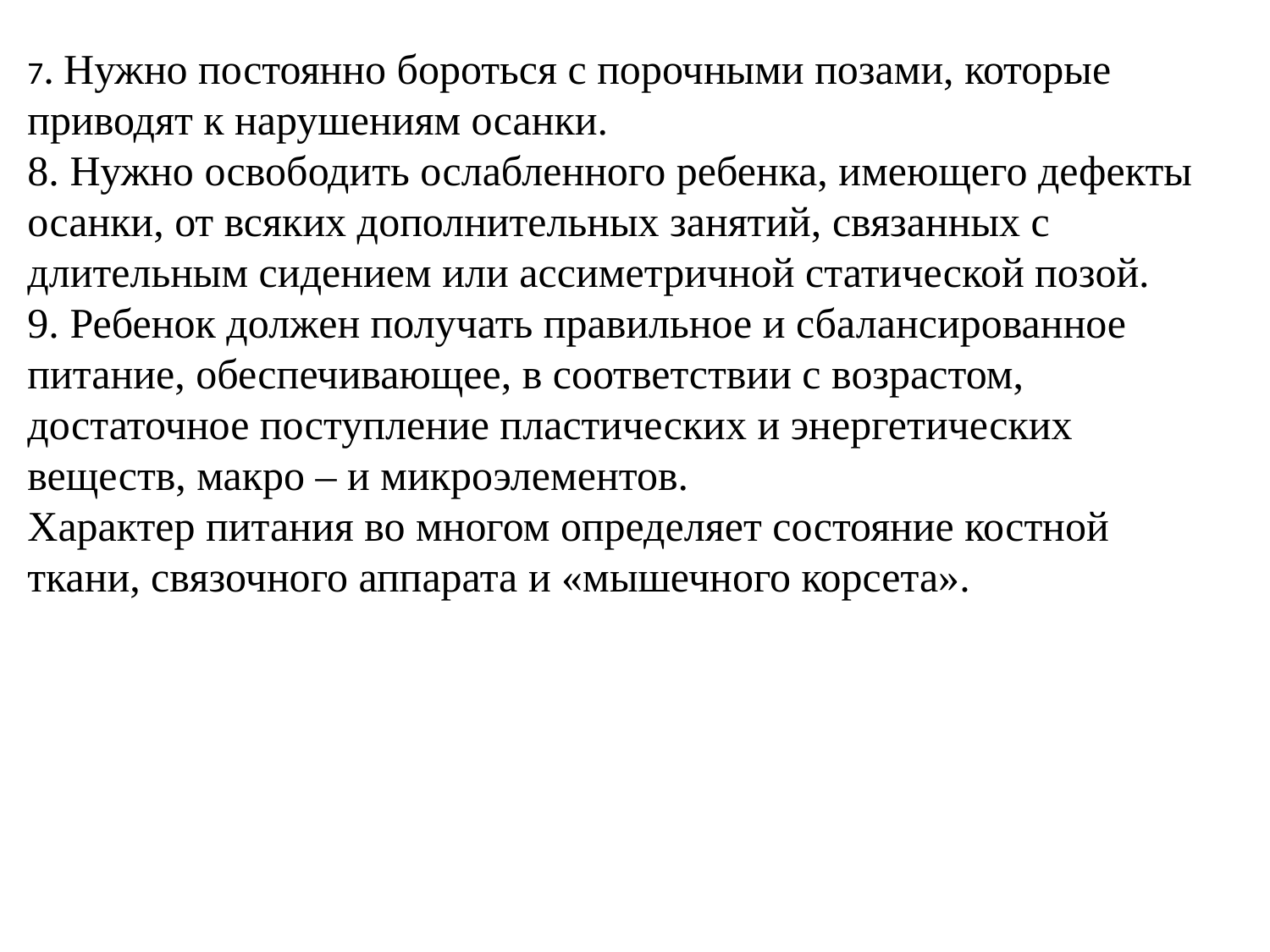

7. Нужно постоянно бороться с порочными позами, которые приводят к нарушениям осанки.
8. Нужно освободить ослабленного ребенка, имеющего дефекты осанки, от всяких дополнительных занятий, связанных с длительным сидением или ассиметричной статической позой.
9. Ребенок должен получать правильное и сбалансированное питание, обеспечивающее, в соответствии с возрастом, достаточное поступление пластических и энергетических веществ, макро – и микроэлементов.
Характер питания во многом определяет состояние костной ткани, связочного аппарата и «мышечного корсета».